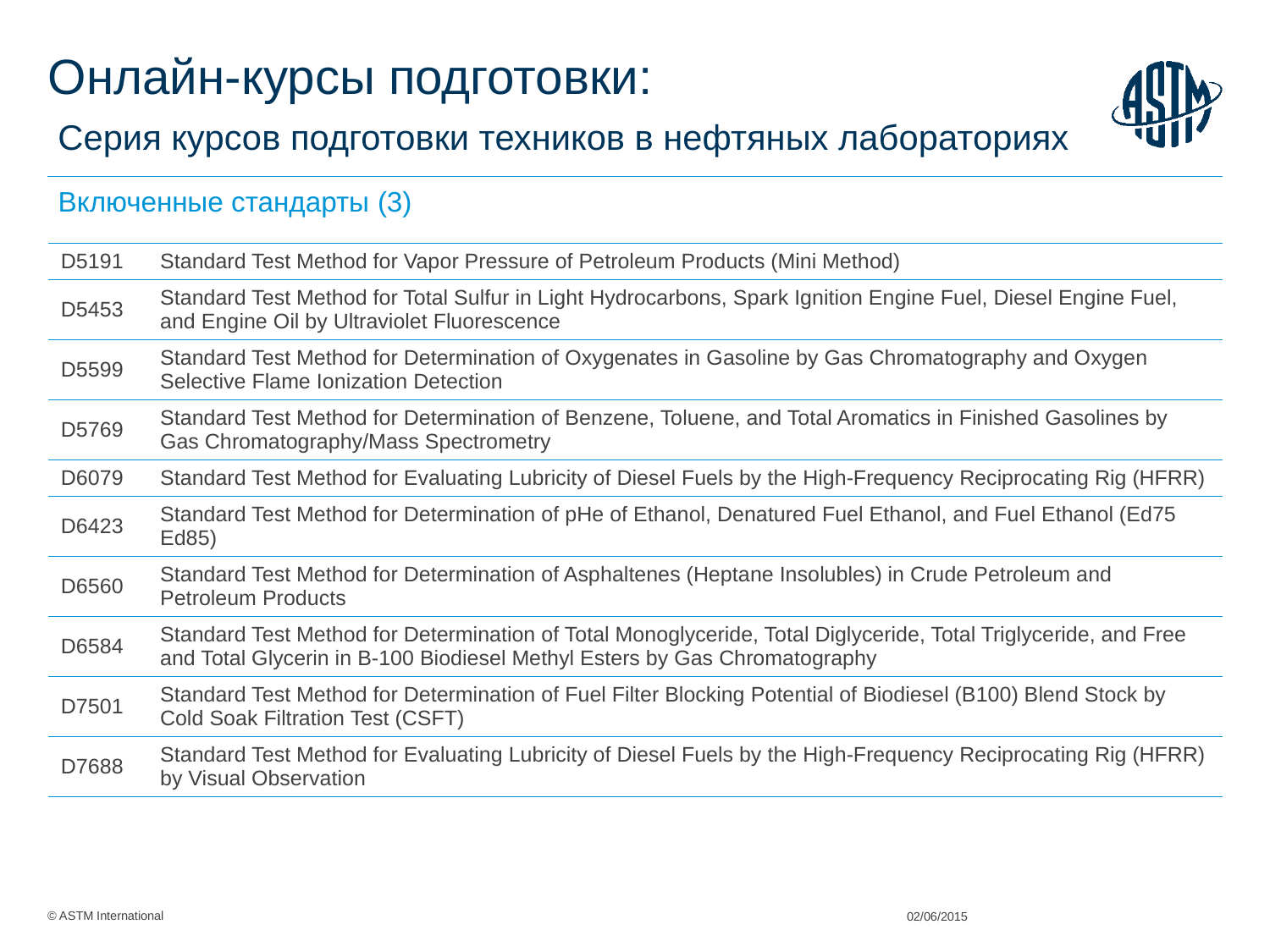

# Онлайн-курсы подготовки: Серия курсов подготовки техников в нефтяных лабораториях
| Включенные стандарты (3) |  |
| --- | --- |
| D5191 | Standard Test Method for Vapor Pressure of Petroleum Products (Mini Method) |
| D5453 | Standard Test Method for Total Sulfur in Light Hydrocarbons, Spark Ignition Engine Fuel, Diesel Engine Fuel, and Engine Oil by Ultraviolet Fluorescence |
| D5599 | Standard Test Method for Determination of Oxygenates in Gasoline by Gas Chromatography and Oxygen Selective Flame Ionization Detection |
| D5769 | Standard Test Method for Determination of Benzene, Toluene, and Total Aromatics in Finished Gasolines by Gas Chromatography/Mass Spectrometry |
| D6079 | Standard Test Method for Evaluating Lubricity of Diesel Fuels by the High-Frequency Reciprocating Rig (HFRR) |
| D6423 | Standard Test Method for Determination of pHe of Ethanol, Denatured Fuel Ethanol, and Fuel Ethanol (Ed75 Ed85) |
| D6560 | Standard Test Method for Determination of Asphaltenes (Heptane Insolubles) in Crude Petroleum and Petroleum Products |
| D6584 | Standard Test Method for Determination of Total Monoglyceride, Total Diglyceride, Total Triglyceride, and Free and Total Glycerin in B-100 Biodiesel Methyl Esters by Gas Chromatography |
| D7501 | Standard Test Method for Determination of Fuel Filter Blocking Potential of Biodiesel (B100) Blend Stock by Cold Soak Filtration Test (CSFT) |
| D7688 | Standard Test Method for Evaluating Lubricity of Diesel Fuels by the High-Frequency Reciprocating Rig (HFRR) by Visual Observation |
02/06/2015